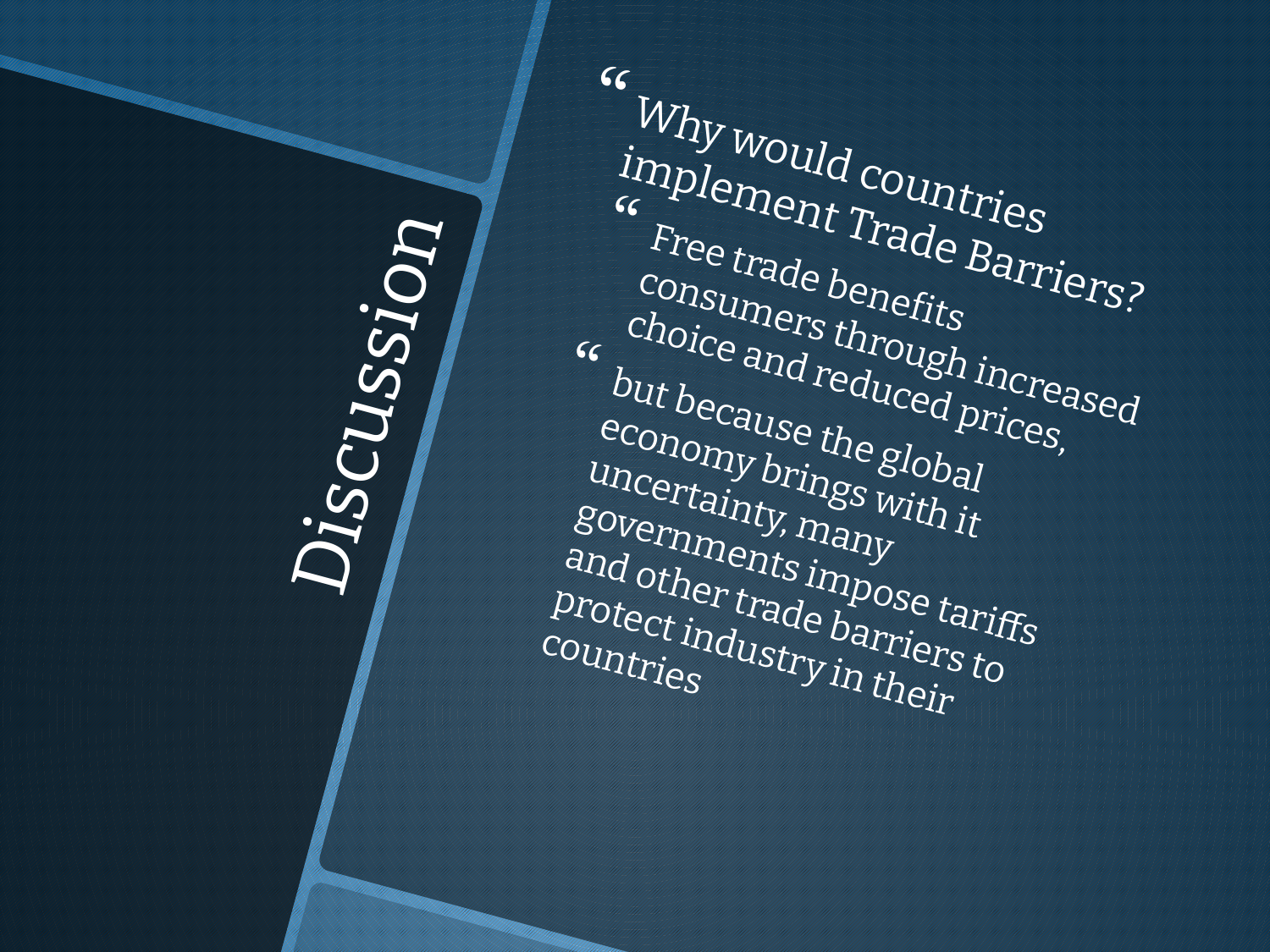

Why would countries implement Trade Barriers?
Free trade benefits consumers through increased choice and reduced prices,
but because the global economy brings with it uncertainty, many governments impose tariffs and other trade barriers to protect industry in their countries

# Discussion